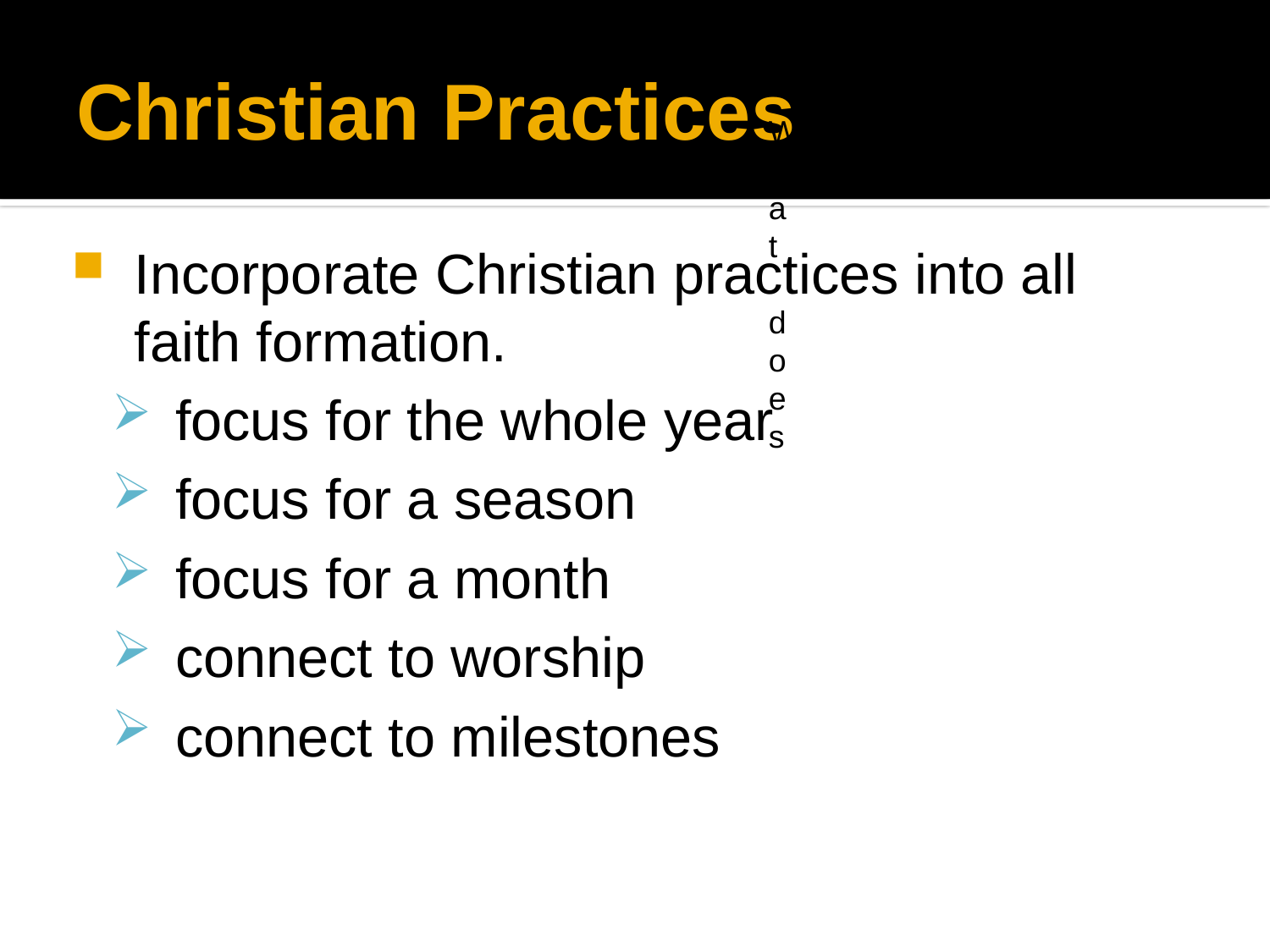

# Christian Practices
What does
Incorporate Christian practices into all faith formation.
focus for the whole year
focus for a season
focus for a month
connect to worship
connect to milestones